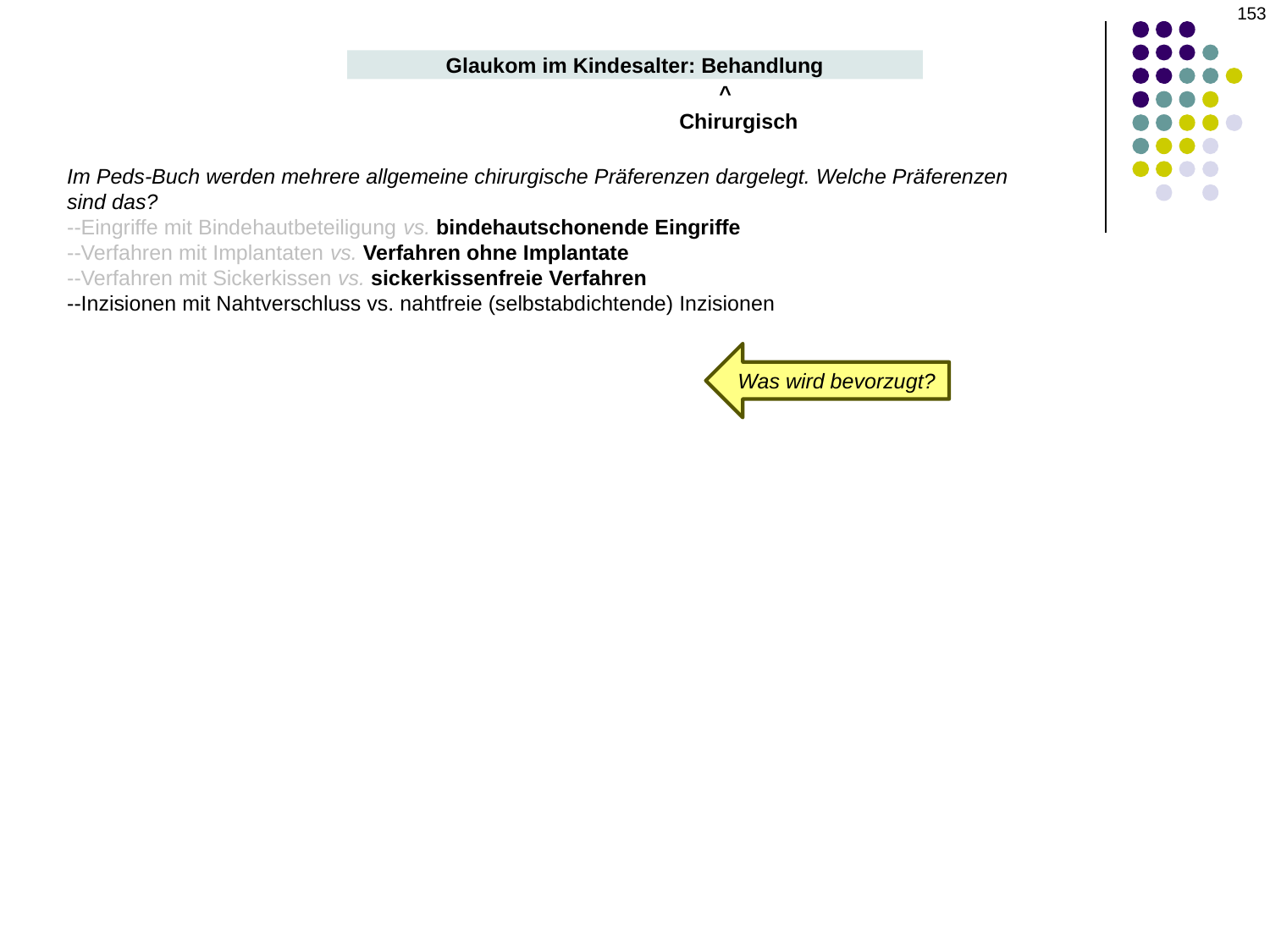

153
Glaukom im Kindesalter: Behandlung
^
Chirurgisch
Im Peds-Buch werden mehrere allgemeine chirurgische Präferenzen dargelegt. Welche Präferenzen sind das?
--Eingriffe mit Bindehautbeteiligung vs. bindehautschonende Eingriffe
--Verfahren mit Implantaten vs. Verfahren ohne Implantate
--Verfahren mit Sickerkissen vs. sickerkissenfreie Verfahren
--Inzisionen mit Nahtverschluss vs. nahtfreie (selbstabdichtende) Inzisionen
Was wird bevorzugt?